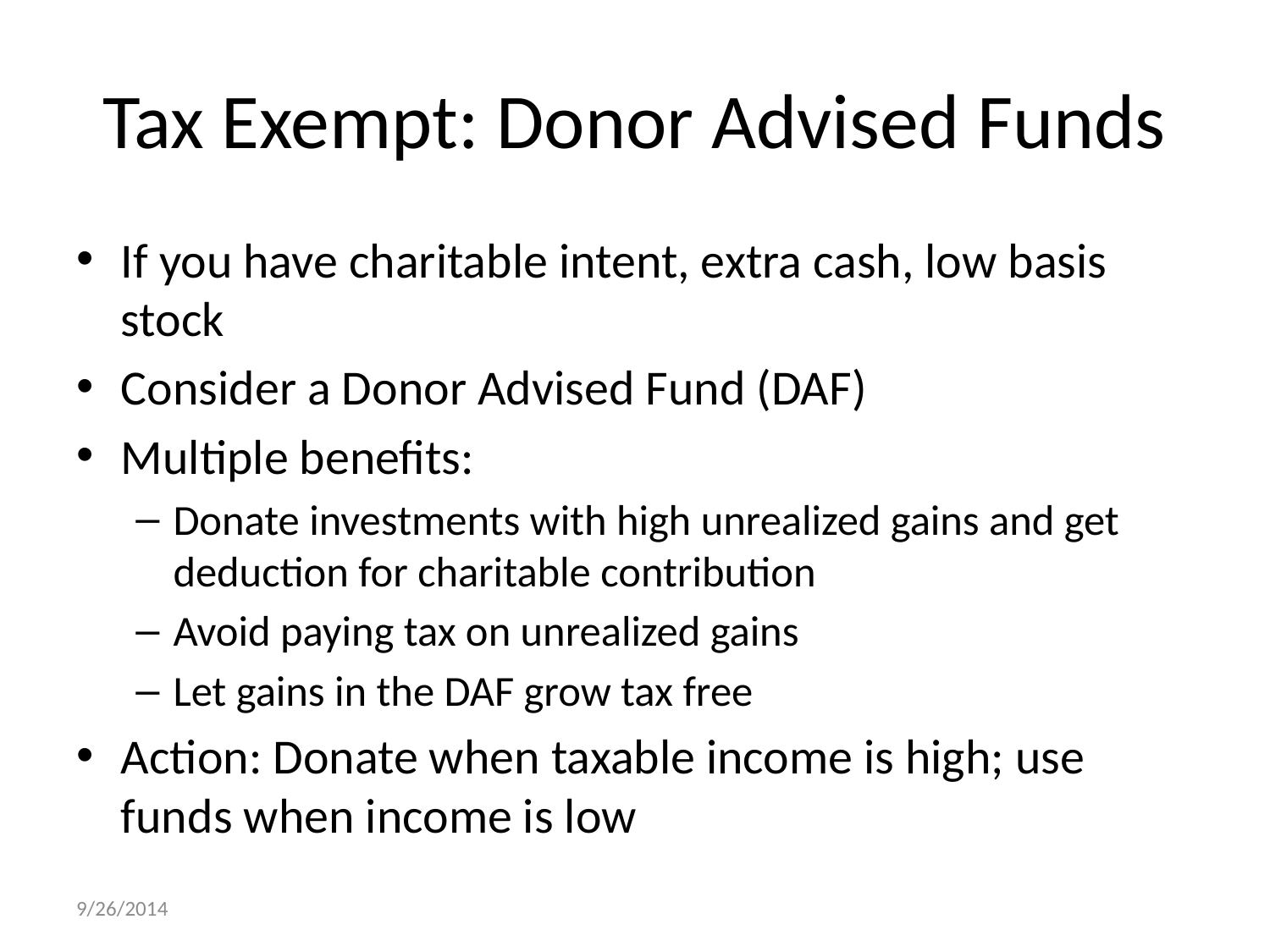

# Tax Exempt: Donor Advised Funds
If you have charitable intent, extra cash, low basis stock
Consider a Donor Advised Fund (DAF)
Multiple benefits:
Donate investments with high unrealized gains and get deduction for charitable contribution
Avoid paying tax on unrealized gains
Let gains in the DAF grow tax free
Action: Donate when taxable income is high; use funds when income is low
9/26/2014